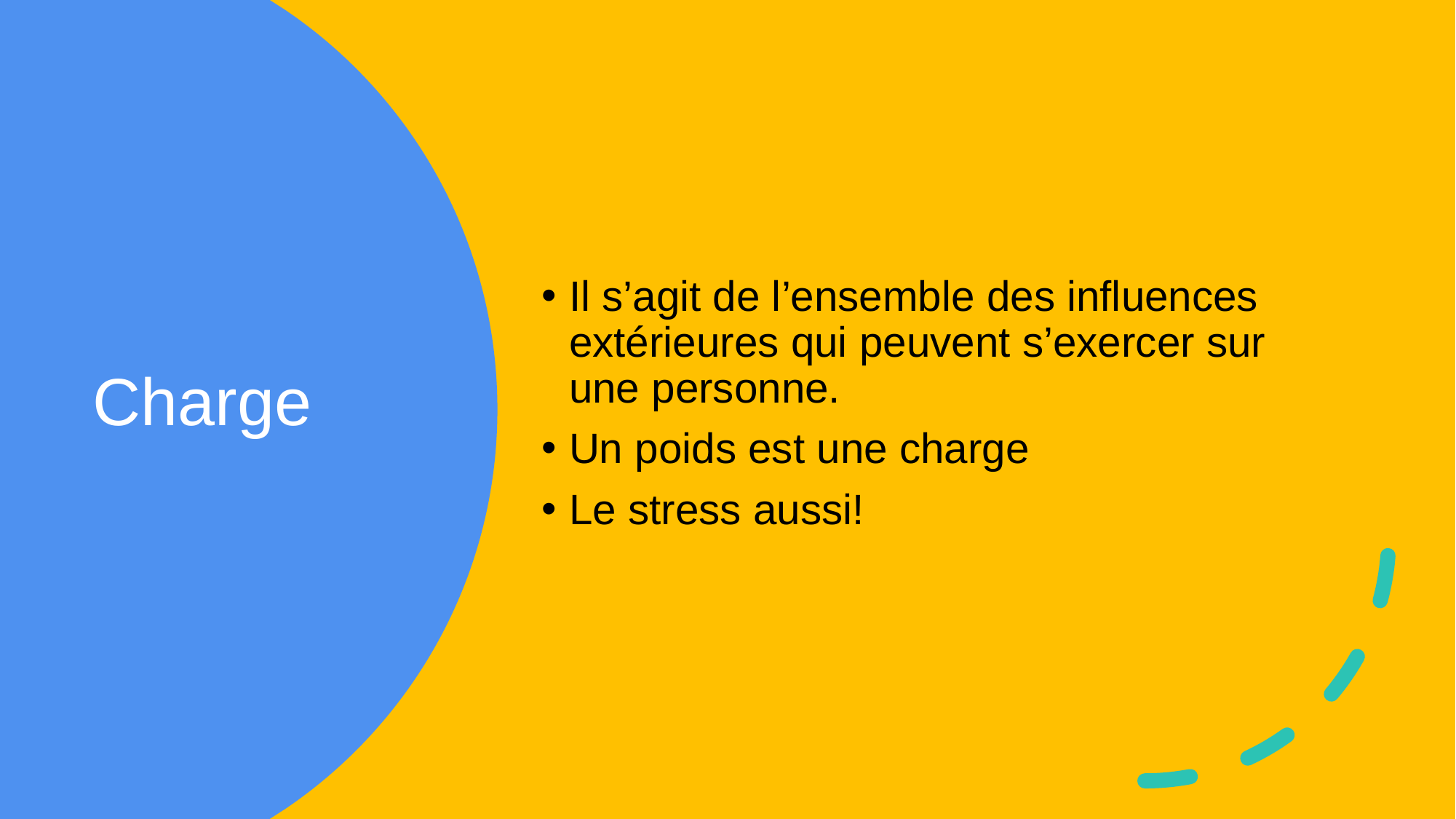

Il s’agit de l’ensemble des influences extérieures qui peuvent s’exercer sur une personne.
Un poids est une charge
Le stress aussi!
# Charge